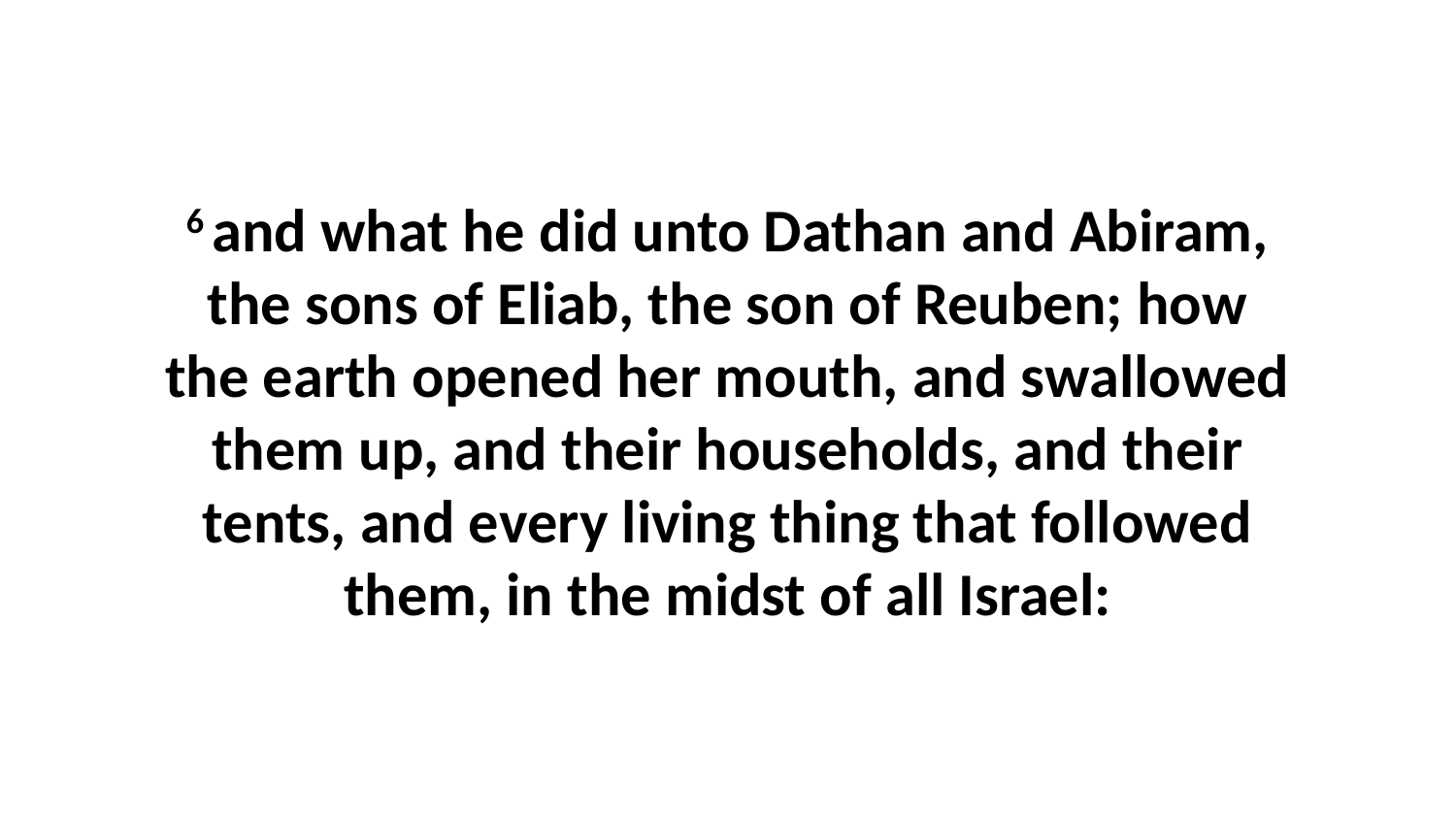

6 and what he did unto Dathan and Abiram, the sons of Eliab, the son of Reuben; how the earth opened her mouth, and swallowed them up, and their households, and their tents, and every living thing that followed them, in the midst of all Israel: